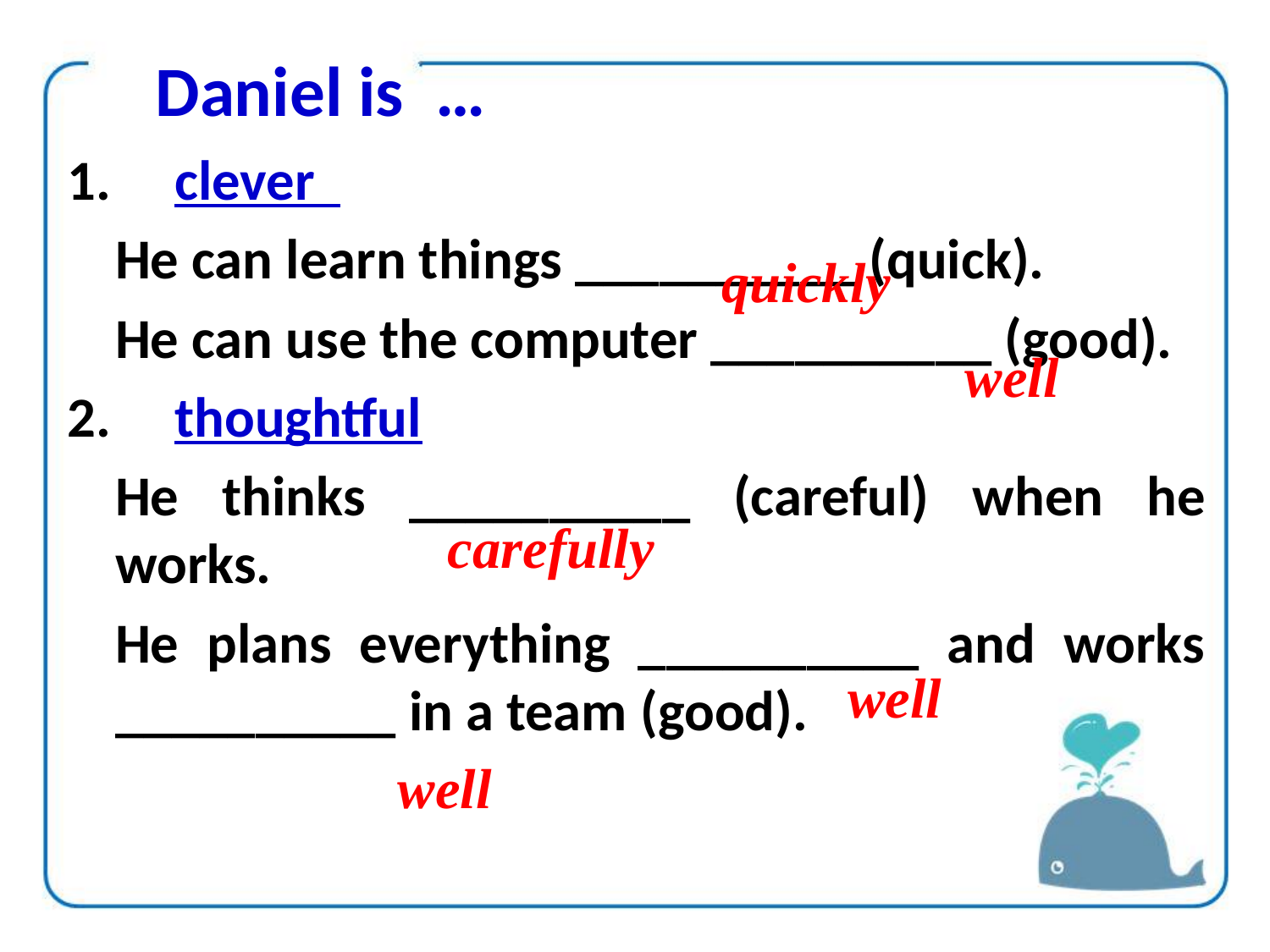

# Daniel is  …
1.     clever
	He can learn things __________ (quick).
	He can use the computer __________ (good).
2.     thoughtful
	He thinks __________ (careful) when he works.
	He plans everything __________ and works __________ in a team (good).
quickly
well
carefully
well
well